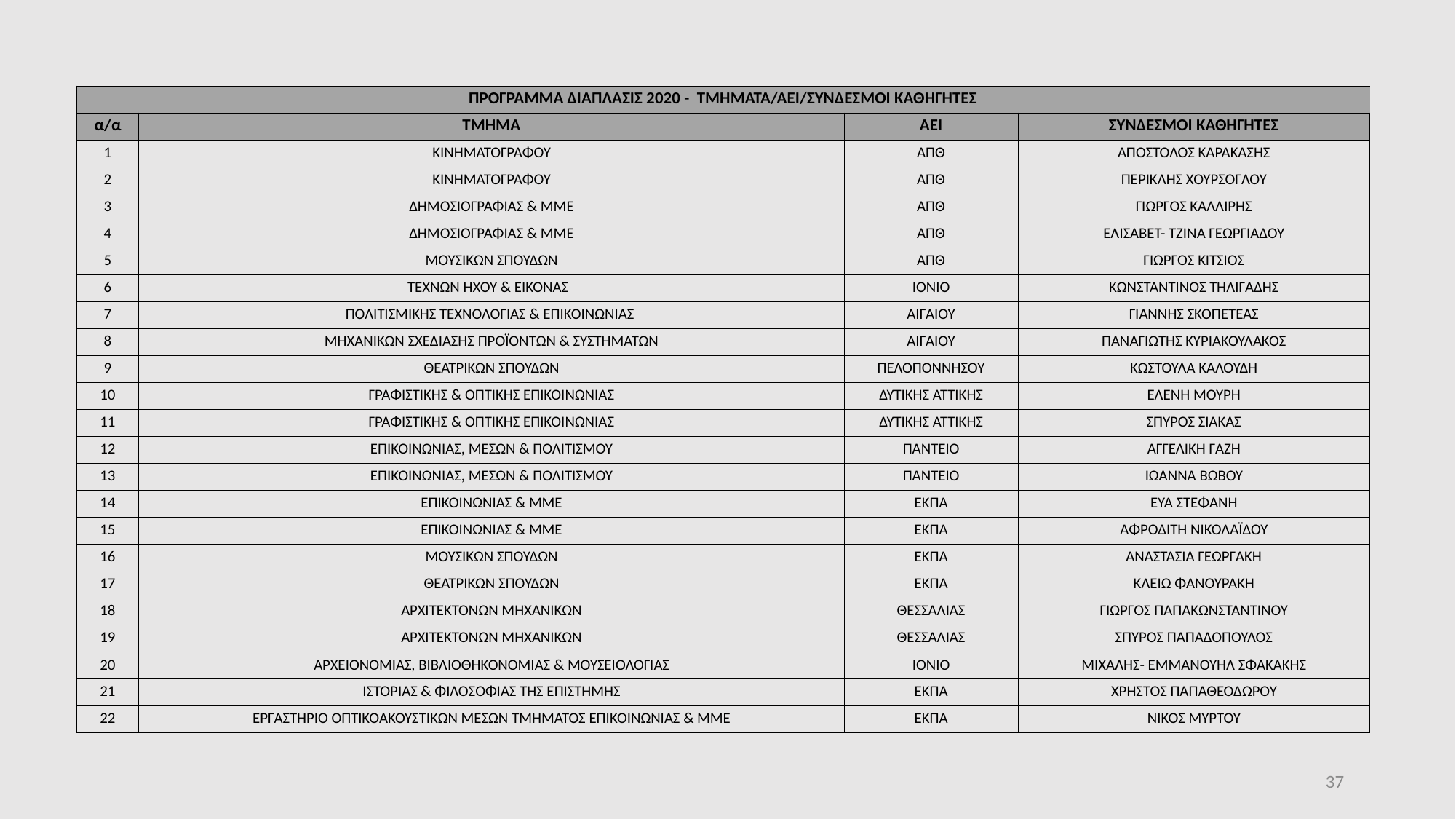

| ΠΡΟΓΡΑΜΜΑ ΔΙΑΠΛΑΣΙΣ 2020 - ΤΜΗΜΑΤΑ/ΑΕΙ/ΣΥΝΔΕΣΜΟΙ ΚΑΘΗΓΗΤΕΣ |  |  |  |
| --- | --- | --- | --- |
| α/α | ΤΜΗΜΑ | ΑΕΙ | ΣΥΝΔΕΣΜΟΙ ΚΑΘΗΓΗΤΕΣ |
| 1 | ΚΙΝΗΜΑΤΟΓΡΑΦΟΥ | ΑΠΘ | ΑΠΟΣΤΟΛΟΣ ΚΑΡΑΚΑΣΗΣ |
| 2 | ΚΙΝΗΜΑΤΟΓΡΑΦΟΥ | ΑΠΘ | ΠΕΡΙΚΛΗΣ ΧΟΥΡΣΟΓΛΟΥ |
| 3 | ΔΗΜΟΣΙΟΓΡΑΦΙΑΣ & ΜΜΕ | ΑΠΘ | ΓΙΩΡΓΟΣ ΚΑΛΛΙΡΗΣ |
| 4 | ΔΗΜΟΣΙΟΓΡΑΦΙΑΣ & ΜΜΕ | ΑΠΘ | ΕΛΙΣΑΒΕΤ- ΤΖΙΝΑ ΓΕΩΡΓΙΑΔΟΥ |
| 5 | ΜΟΥΣΙΚΩΝ ΣΠΟΥΔΩΝ | ΑΠΘ | ΓΙΩΡΓΟΣ ΚΙΤΣΙΟΣ |
| 6 | ΤΕΧΝΩΝ ΗΧΟΥ & ΕΙΚΟΝΑΣ | ΙΟΝΙΟ | ΚΩΝΣΤΑΝΤΙΝΟΣ ΤΗΛΙΓΑΔΗΣ |
| 7 | ΠΟΛΙΤΙΣΜΙΚΗΣ ΤΕΧΝΟΛΟΓΙΑΣ & ΕΠΙΚΟΙΝΩΝΙΑΣ | ΑΙΓΑΙΟΥ | ΓΙΑΝΝΗΣ ΣΚΟΠΕΤΕΑΣ |
| 8 | ΜΗΧΑΝΙΚΩΝ ΣΧΕΔΙΑΣΗΣ ΠΡΟΪΟΝΤΩΝ & ΣΥΣΤΗΜΑΤΩΝ | ΑΙΓΑΙΟΥ | ΠΑΝΑΓΙΩΤΗΣ ΚΥΡΙΑΚΟΥΛΑΚΟΣ |
| 9 | ΘΕΑΤΡΙΚΩΝ ΣΠΟΥΔΩΝ | ΠΕΛΟΠΟΝΝΗΣΟΥ | ΚΩΣΤΟΥΛΑ ΚΑΛΟΥΔΗ |
| 10 | ΓΡΑΦΙΣΤΙΚΗΣ & ΟΠΤΙΚΗΣ ΕΠΙΚΟΙΝΩΝΙΑΣ | ΔΥΤΙΚΗΣ ΑΤΤΙΚΗΣ | ΕΛΕΝΗ ΜΟΥΡΗ |
| 11 | ΓΡΑΦΙΣΤΙΚΗΣ & ΟΠΤΙΚΗΣ ΕΠΙΚΟΙΝΩΝΙΑΣ | ΔΥΤΙΚΗΣ ΑΤΤΙΚΗΣ | ΣΠΥΡΟΣ ΣΙΑΚΑΣ |
| 12 | ΕΠΙΚΟΙΝΩΝΙΑΣ, ΜΕΣΩΝ & ΠΟΛΙΤΙΣΜΟΥ | ΠΑΝΤΕΙΟ | ΑΓΓΕΛΙΚΗ ΓΑΖΗ |
| 13 | ΕΠΙΚΟΙΝΩΝΙΑΣ, ΜΕΣΩΝ & ΠΟΛΙΤΙΣΜΟΥ | ΠΑΝΤΕΙΟ | ΙΩΑΝΝΑ ΒΏΒΟΥ |
| 14 | ΕΠΙΚΟΙΝΩΝΙΑΣ & ΜΜΕ | ΕΚΠΑ | ΕΥΑ ΣΤΕΦΑΝΗ |
| 15 | ΕΠΙΚΟΙΝΩΝΙΑΣ & ΜΜΕ | ΕΚΠΑ | ΑΦΡΟΔΙΤΗ ΝΙΚΟΛΑΪΔΟΥ |
| 16 | ΜΟΥΣΙΚΩΝ ΣΠΟΥΔΩΝ | ΕΚΠΑ | ΑΝΑΣΤΑΣΙΑ ΓΕΩΡΓΑΚΗ |
| 17 | ΘΕΑΤΡΙΚΩΝ ΣΠΟΥΔΩΝ | ΕΚΠΑ | ΚΛΕΙΩ ΦΑΝΟΥΡΑΚΗ |
| 18 | ΑΡΧΙΤΕΚΤΟΝΩΝ ΜΗΧΑΝΙΚΩΝ | ΘΕΣΣΑΛΙΑΣ | ΓΙΩΡΓΟΣ ΠΑΠΑΚΩΝΣΤΑΝΤΙΝΟΥ |
| 19 | ΑΡΧΙΤΕΚΤΟΝΩΝ ΜΗΧΑΝΙΚΩΝ | ΘΕΣΣΑΛΙΑΣ | ΣΠΥΡΟΣ ΠΑΠΑΔΟΠΟΥΛΟΣ |
| 20 | ΑΡΧΕΙΟΝΟΜΙΑΣ, ΒΙΒΛΙΟΘΗΚΟΝΟΜΙΑΣ & ΜΟΥΣΕΙΟΛΟΓΙΑΣ | ΙΟΝΙΟ | ΜΙΧΑΛΗΣ- ΕΜΜΑΝΟΥΗΛ ΣΦΑΚΑΚΗΣ |
| 21 | ΙΣΤΟΡΙΑΣ & ΦΙΛΟΣΟΦΙΑΣ ΤΗΣ ΕΠΙΣΤΗΜΗΣ | ΕΚΠΑ | ΧΡΗΣΤΟΣ ΠΑΠΑΘΕΟΔΩΡΟΥ |
| 22 | ΕΡΓΑΣΤΗΡΙΟ ΟΠΤΙΚΟΑΚΟΥΣΤΙΚΩΝ ΜΕΣΩΝ ΤΜΗΜΑΤΟΣ ΕΠΙΚΟΙΝΩΝΙΑΣ & ΜΜΕ | ΕΚΠΑ | ΝΙΚΟΣ ΜΥΡΤΟΥ |
37